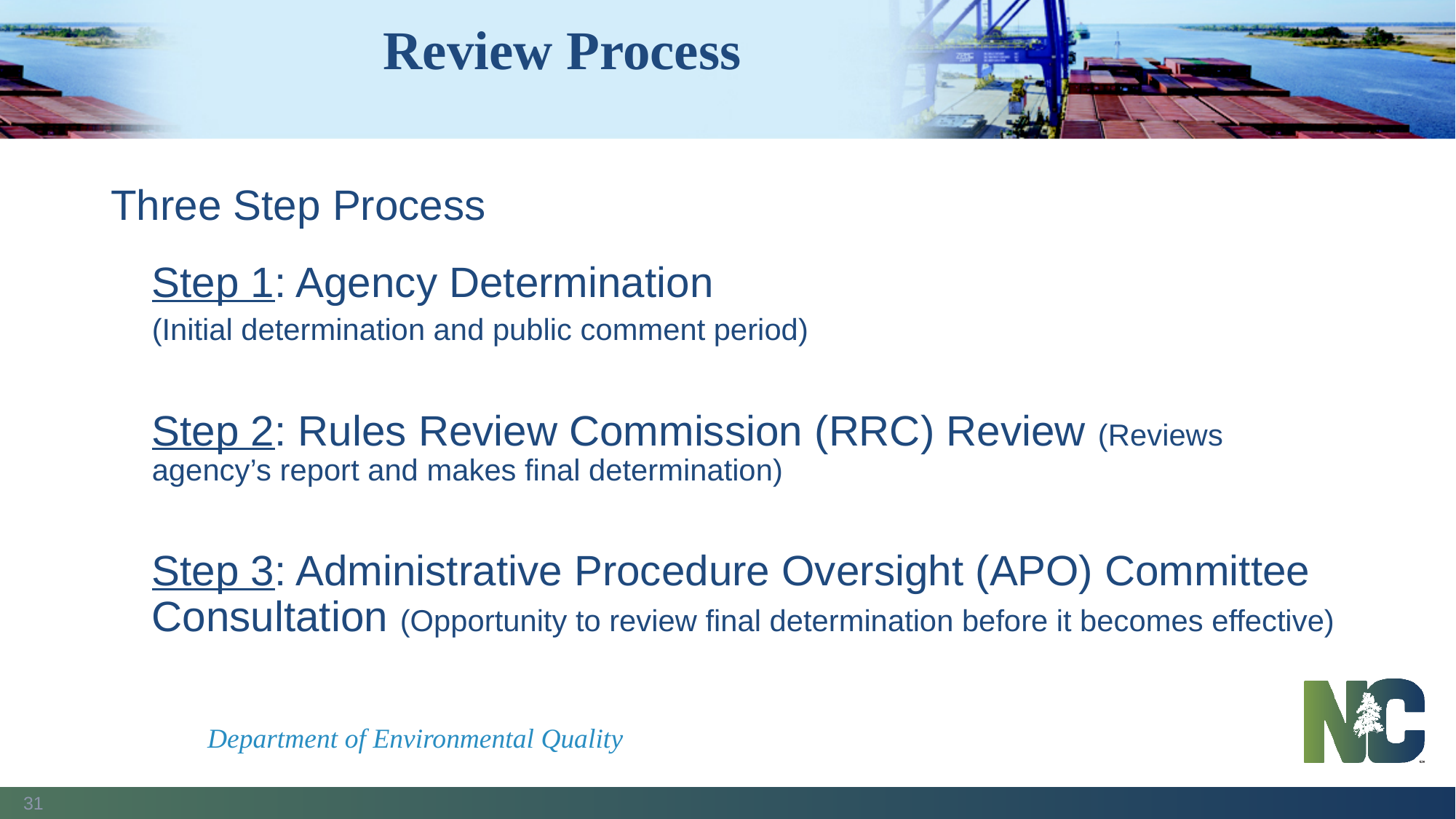

# Review Process
Three Step Process

Step 1: Agency Determination
(Initial determination and public comment period)

Step 2: Rules Review Commission (RRC) Review (Reviews agency’s report and makes final determination)

Step 3: Administrative Procedure Oversight (APO) Committee Consultation (Opportunity to review final determination before it becomes effective)
Department of Environmental Quality
31